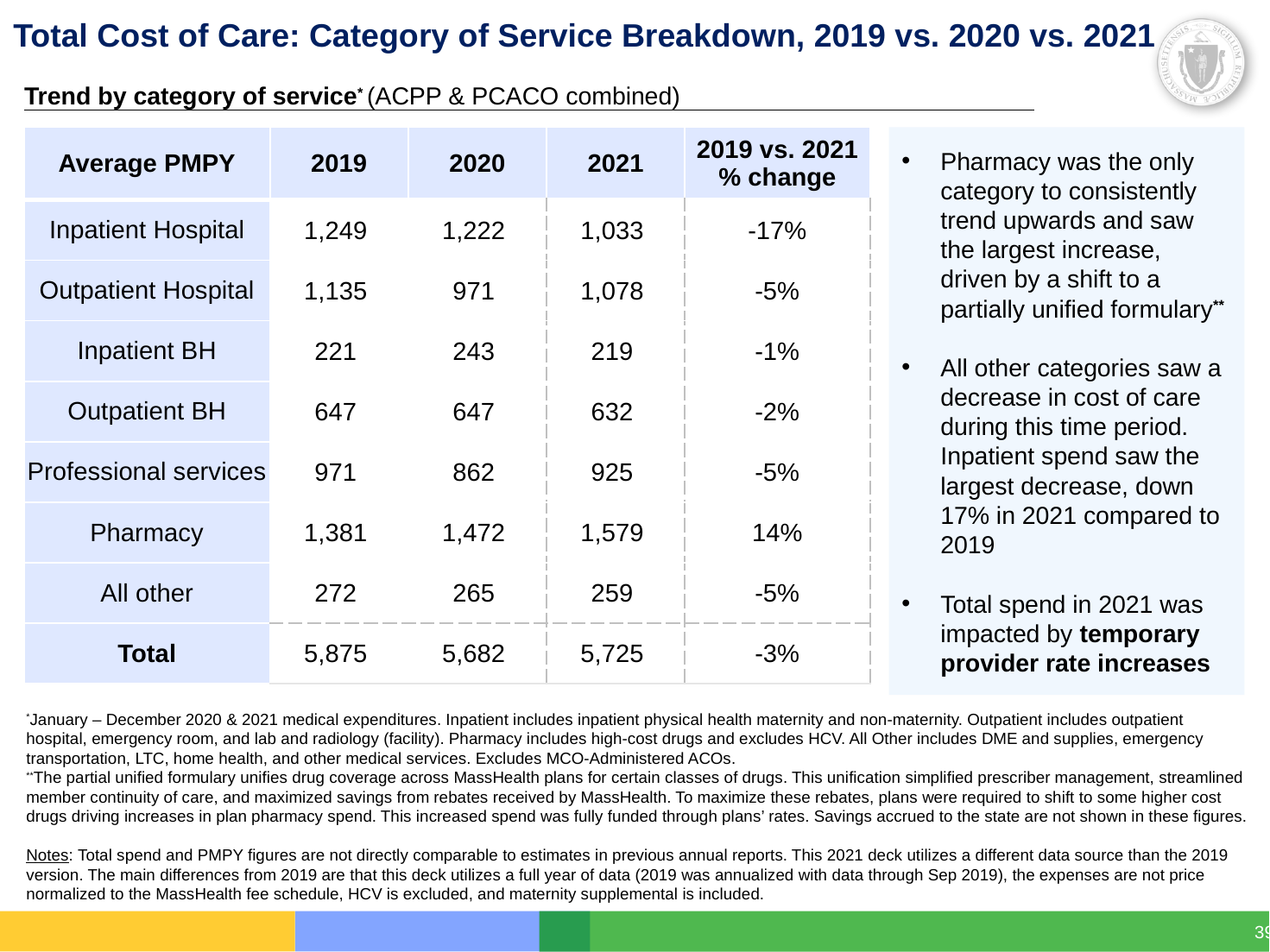

# Total Cost of Care: Category of Service Breakdown, 2019 vs. 2020 vs. 2021
Trend by category of service* (ACPP & PCACO combined)
| Average PMPY | 2019 | 2020 | 2021 | 2019 vs. 2021 % change |
| --- | --- | --- | --- | --- |
| Inpatient Hospital | 1,249 | 1,222 | 1,033 | -17% |
| Outpatient Hospital | 1,135 | 971 | 1,078 | -5% |
| Inpatient BH | 221 | 243 | 219 | -1% |
| Outpatient BH | 647 | 647 | 632 | -2% |
| Professional services | 971 | 862 | 925 | -5% |
| Pharmacy | 1,381 | 1,472 | 1,579 | 14% |
| All other | 272 | 265 | 259 | -5% |
| Total | 5,875 | 5,682 | 5,725 | -3% |
Pharmacy was the only category to consistently trend upwards and saw the largest increase, driven by a shift to a partially unified formulary**

All other categories saw a decrease in cost of care during this time period. Inpatient spend saw the largest decrease, down 17% in 2021 compared to 2019

Total spend in 2021 was impacted by temporary provider rate increases
*January – December 2020 & 2021 medical expenditures. Inpatient includes inpatient physical health maternity and non-maternity. Outpatient includes outpatient hospital, emergency room, and lab and radiology (facility). Pharmacy includes high-cost drugs and excludes HCV. All Other includes DME and supplies, emergency transportation, LTC, home health, and other medical services. Excludes MCO-Administered ACOs.
**The partial unified formulary unifies drug coverage across MassHealth plans for certain classes of drugs. This unification simplified prescriber management, streamlined member continuity of care, and maximized savings from rebates received by MassHealth. To maximize these rebates, plans were required to shift to some higher cost drugs driving increases in plan pharmacy spend. This increased spend was fully funded through plans’ rates. Savings accrued to the state are not shown in these figures.

Notes: Total spend and PMPY figures are not directly comparable to estimates in previous annual reports. This 2021 deck utilizes a different data source than the 2019 version. The main differences from 2019 are that this deck utilizes a full year of data (2019 was annualized with data through Sep 2019), the expenses are not price normalized to the MassHealth fee schedule, HCV is excluded, and maternity supplemental is included.